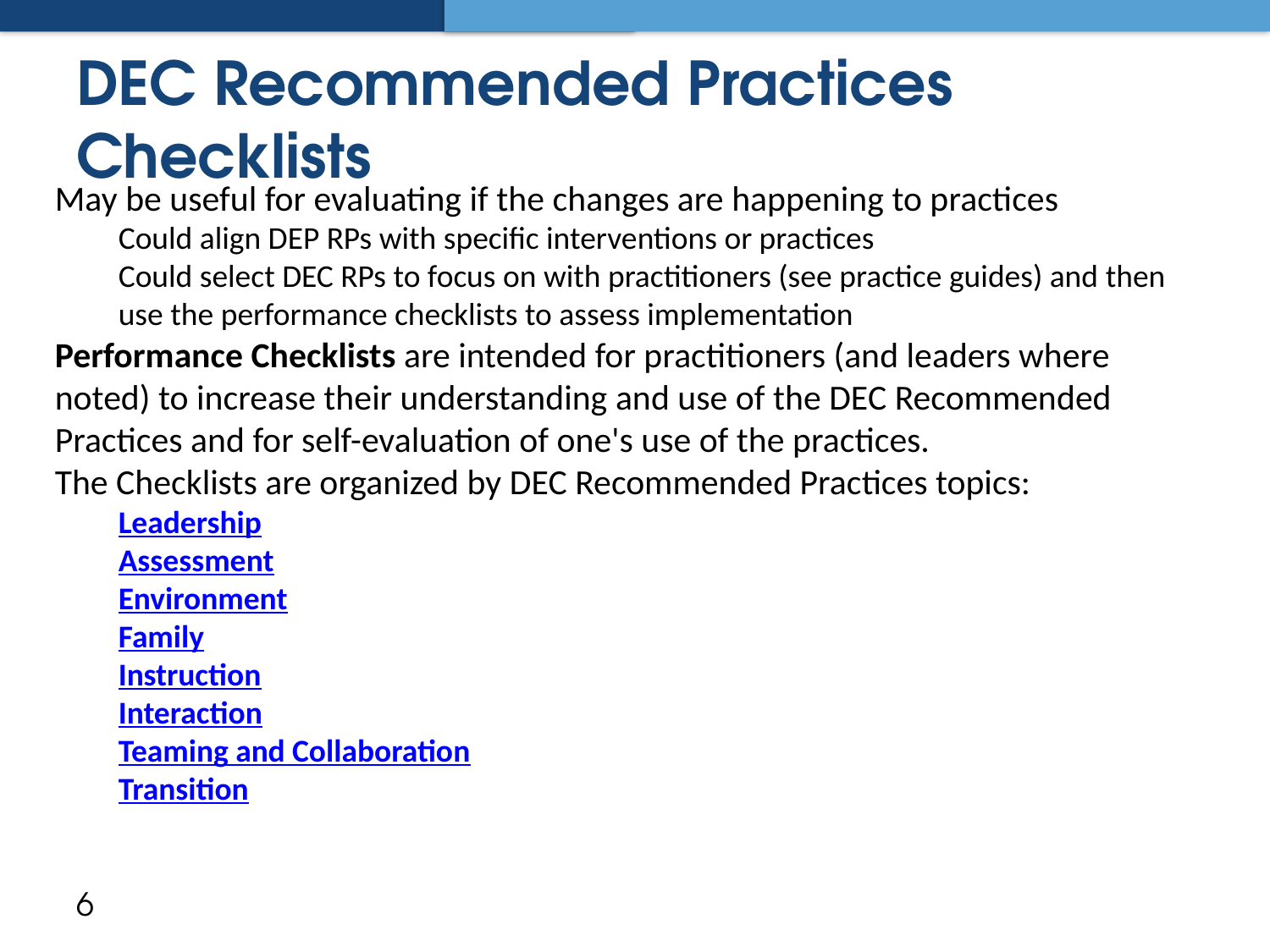

# DEC Recommended Practices Checklists
May be useful for evaluating if the changes are happening to practices
Could align DEP RPs with specific interventions or practices
Could select DEC RPs to focus on with practitioners (see practice guides) and then use the performance checklists to assess implementation
Performance Checklists are intended for practitioners (and leaders where noted) to increase their understanding and use of the DEC Recommended Practices and for self-evaluation of one's use of the practices.
The Checklists are organized by DEC Recommended Practices topics:
Leadership
Assessment
Environment
Family
Instruction
Interaction
Teaming and Collaboration
Transition
6